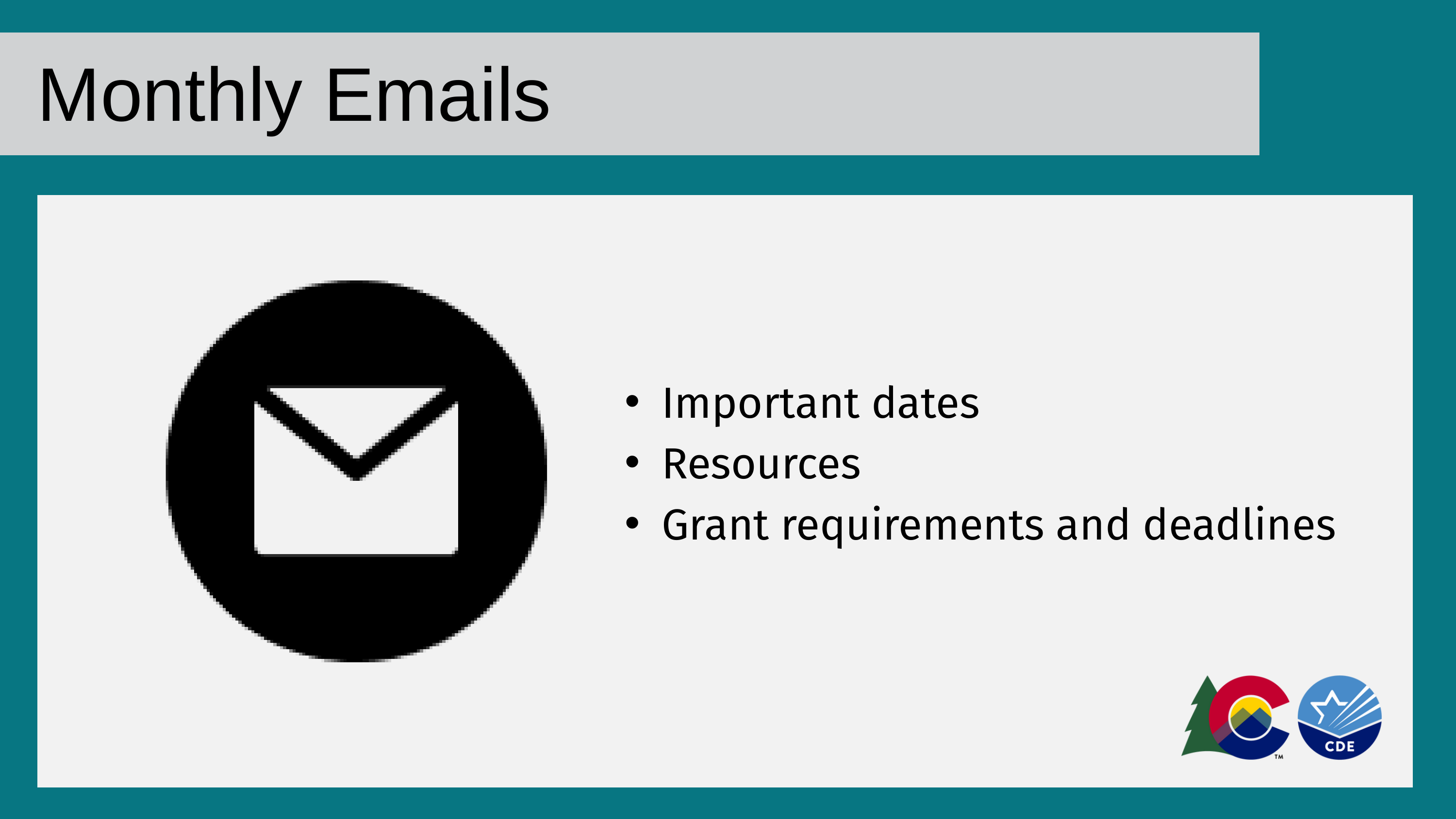

Monthly Emails

Important dates
Resources
Grant requirements and deadlines